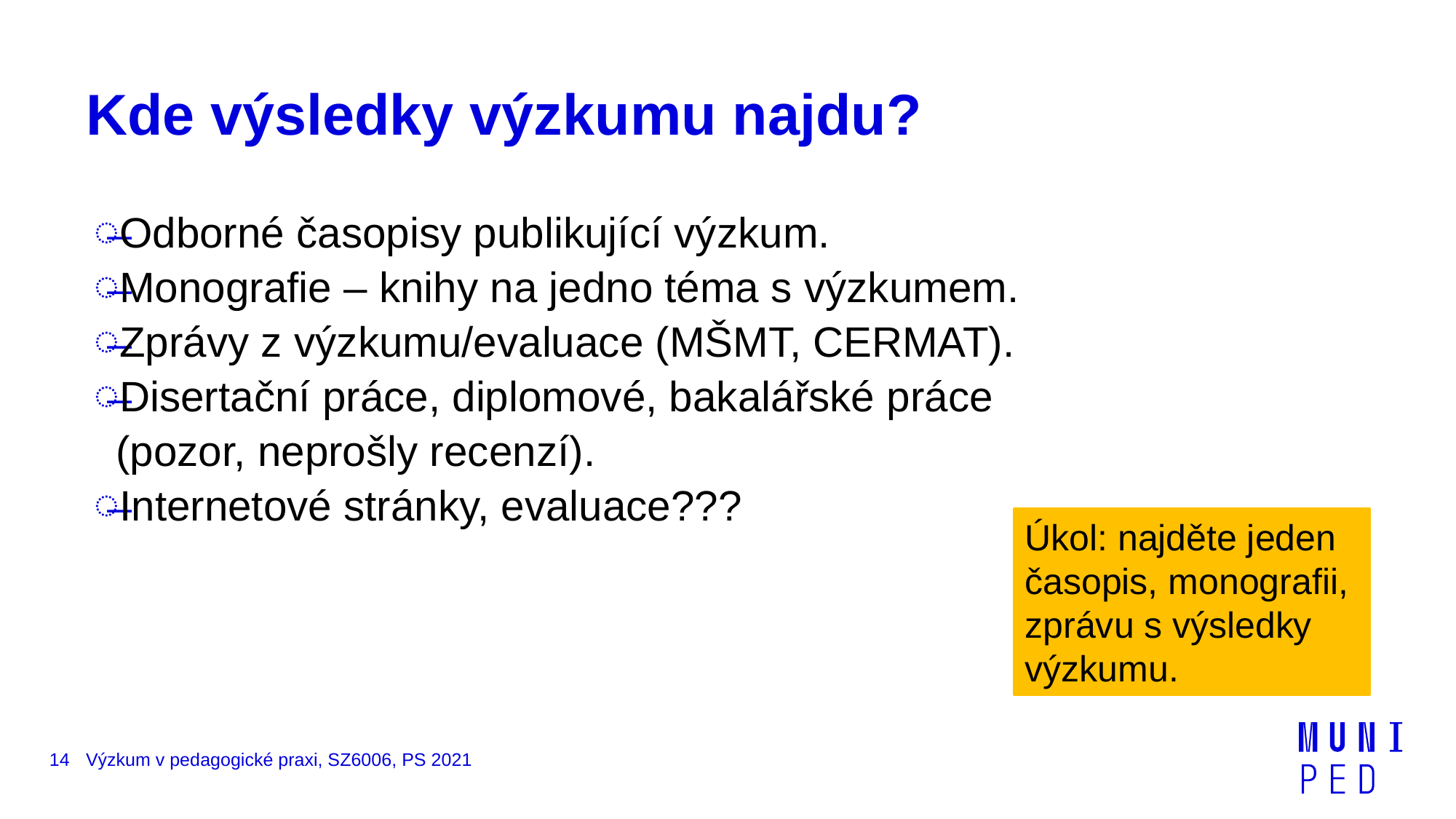

# Kde výsledky výzkumu najdu?
Odborné časopisy publikující výzkum.
Monografie – knihy na jedno téma s výzkumem.
Zprávy z výzkumu/evaluace (MŠMT, CERMAT).
Disertační práce, diplomové, bakalářské práce
(pozor, neprošly recenzí).
Internetové stránky, evaluace???

Úkol: najděte jeden
časopis, monografii, zprávu s výsledky výzkumu.
14
Výzkum v pedagogické praxi, SZ6006, PS 2021